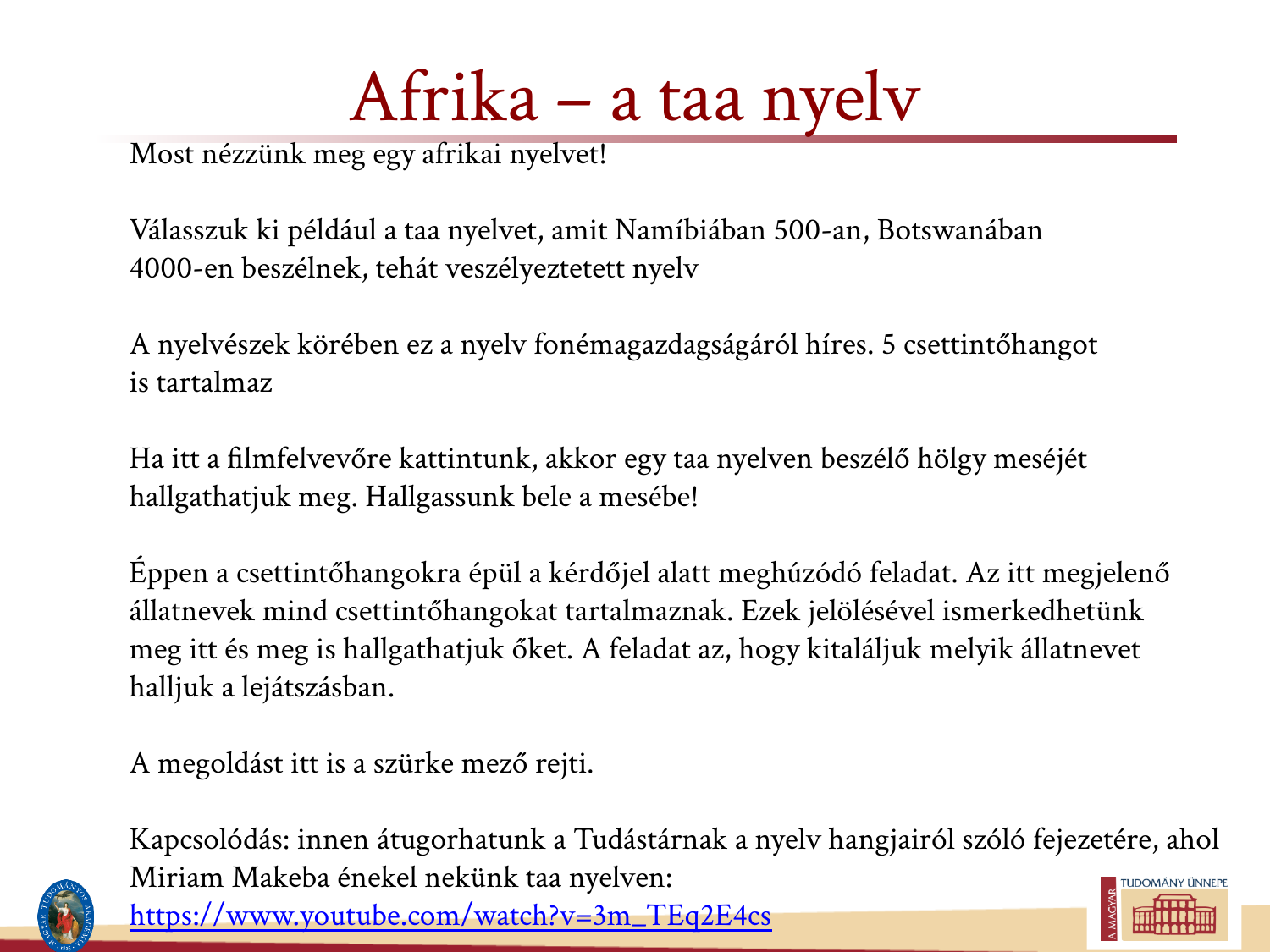

# Afrika – a taa nyelv
Most nézzünk meg egy afrikai nyelvet!

Válasszuk ki például a taa nyelvet, amit Namíbiában 500-an, Botswanában
4000-en beszélnek, tehát veszélyeztetett nyelv

A nyelvészek körében ez a nyelv fonémagazdagságáról híres. 5 csettintőhangot
is tartalmaz

Ha itt a filmfelvevőre kattintunk, akkor egy taa nyelven beszélő hölgy meséjét
hallgathatjuk meg. Hallgassunk bele a mesébe!

Éppen a csettintőhangokra épül a kérdőjel alatt meghúzódó feladat. Az itt megjelenő
állatnevek mind csettintőhangokat tartalmaznak. Ezek jelölésével ismerkedhetünk
meg itt és meg is hallgathatjuk őket. A feladat az, hogy kitaláljuk melyik állatnevet
halljuk a lejátszásban.

A megoldást itt is a szürke mező rejti.

Kapcsolódás: innen átugorhatunk a Tudástárnak a nyelv hangjairól szóló fejezetére, ahol
Miriam Makeba énekel nekünk taa nyelven:
https://www.youtube.com/watch?v=3m_TEq2E4cs